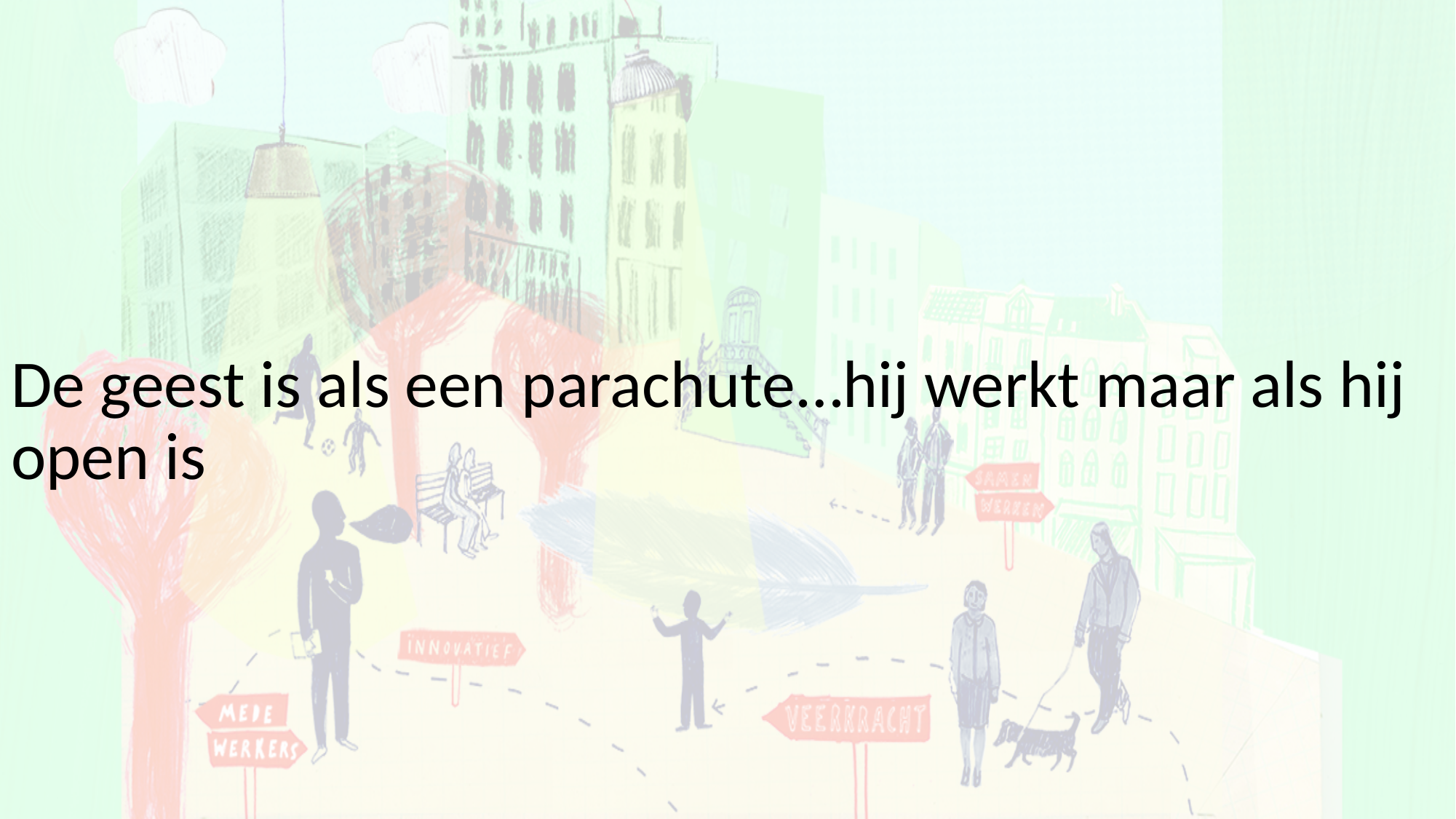

De geest is als een parachute…hij werkt maar als hij open is